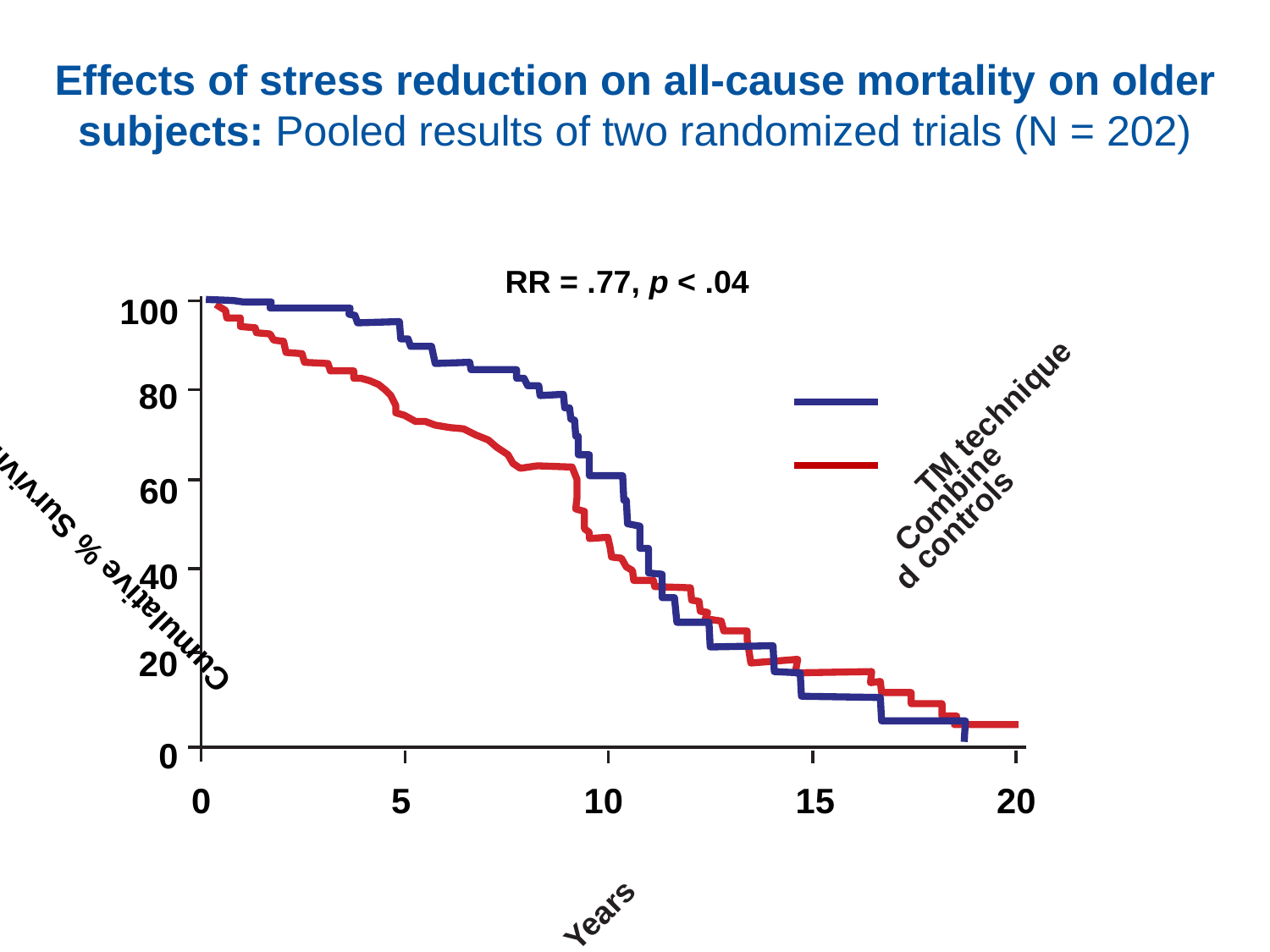

# Effects of stress reduction on all-cause mortality on older subjects: Pooled results of two randomized trials (N = 202)
RR = .77, p < .04
100

80
TM technique
Combined controls
60
Cumulative % Surviving
40
20
0
0
5
10
15
20
Years